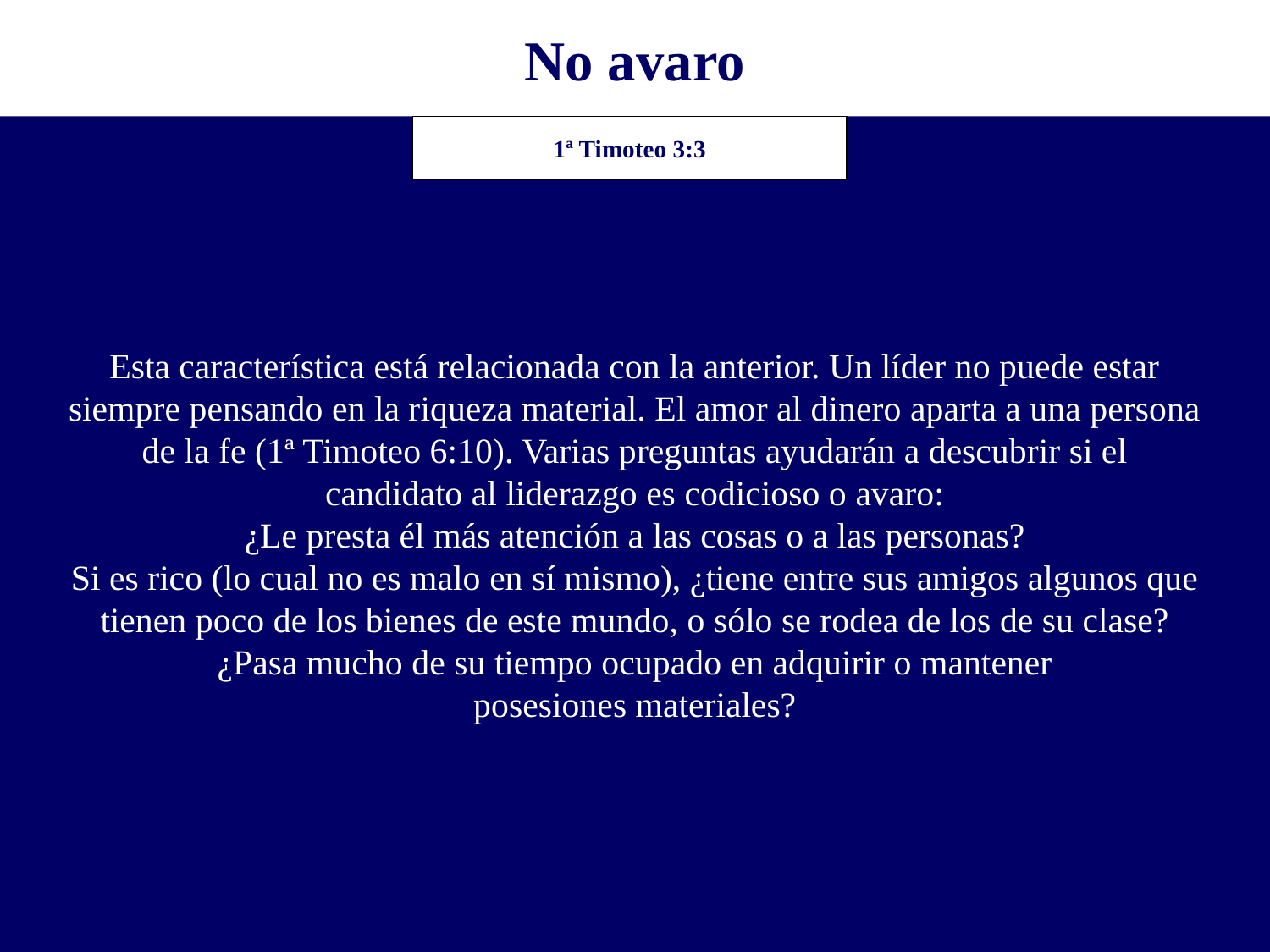

No avaro
Esta característica está relacionada con la anterior. Un líder no puede estar
siempre pensando en la riqueza material. El amor al dinero aparta a una persona
de la fe (1ª Timoteo 6:10). Varias preguntas ayudarán a descubrir si el
candidato al liderazgo es codicioso o avaro:
¿Le presta él más atención a las cosas o a las personas?
Si es rico (lo cual no es malo en sí mismo), ¿tiene entre sus amigos algunos que
tienen poco de los bienes de este mundo, o sólo se rodea de los de su clase?
¿Pasa mucho de su tiempo ocupado en adquirir o mantener
posesiones materiales?
1ª Timoteo 3:3